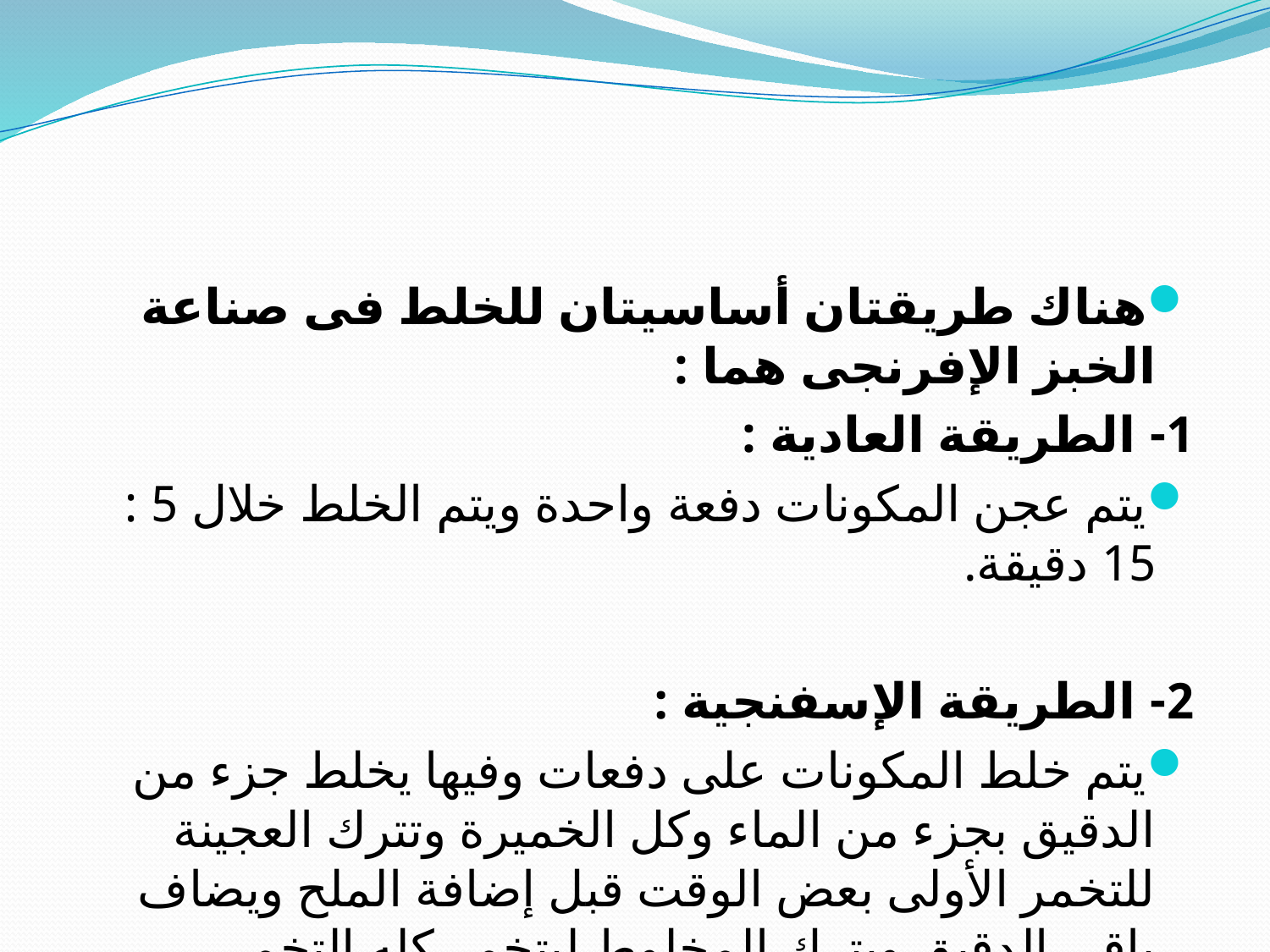

#
هناك طريقتان أساسيتان للخلط فى صناعة الخبز الإفرنجى هما :
1- الطريقة العادية :
يتم عجن المكونات دفعة واحدة ويتم الخلط خلال 5 : 15 دقيقة.

2- الطريقة الإسفنجية :
يتم خلط المكونات على دفعات وفيها يخلط جزء من الدقيق بجزء من الماء وكل الخميرة وتترك العجينة للتخمر الأولى بعض الوقت قبل إضافة الملح ويضاف باقي الدقيق ويترك المخلوط ليتخمر كله التخمر النهائى